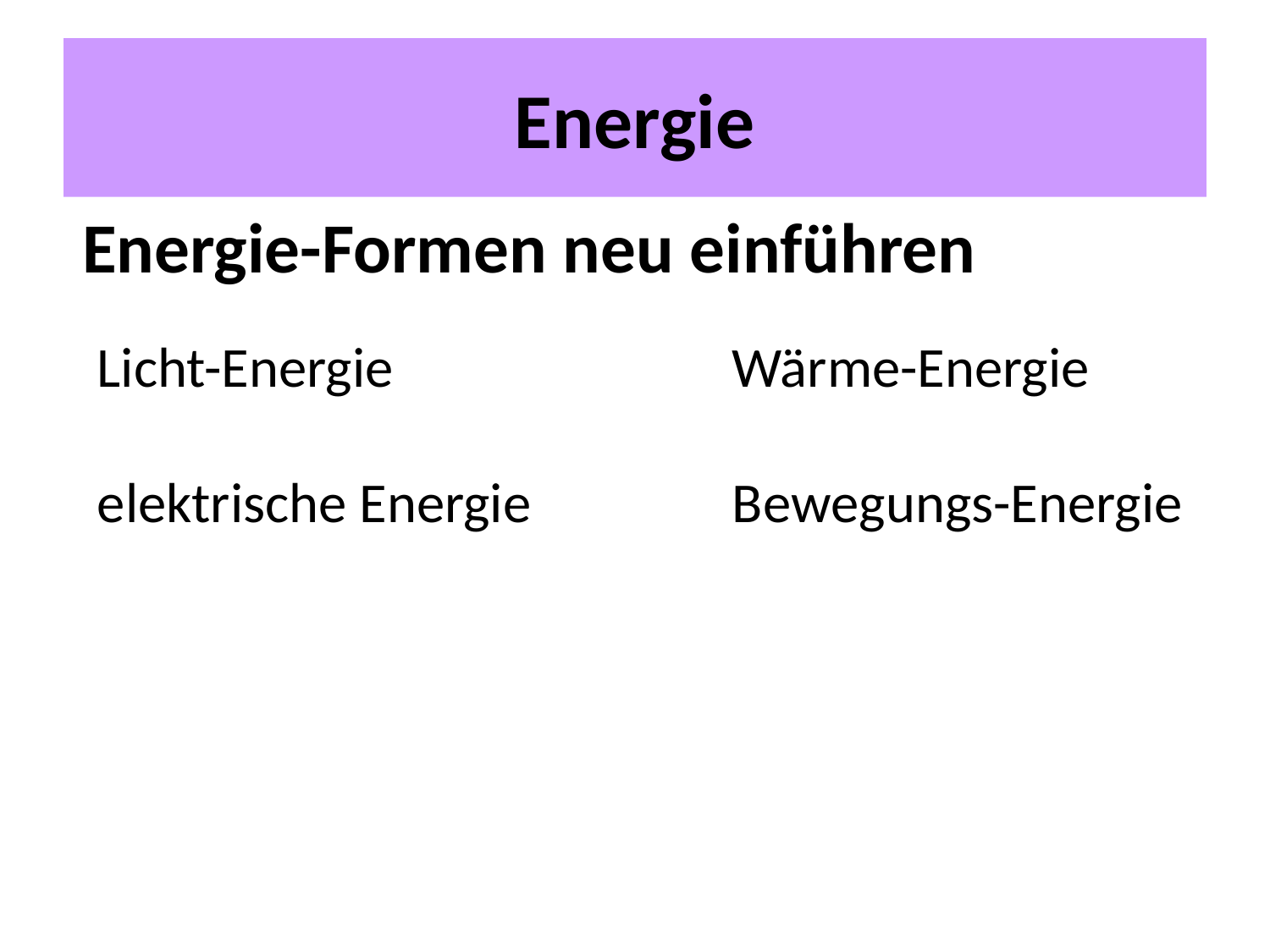

# Energie
Energie-Formen neu einführen

Licht-Energie			Wärme-Energie

elektrische Energie		Bewegungs-Energie